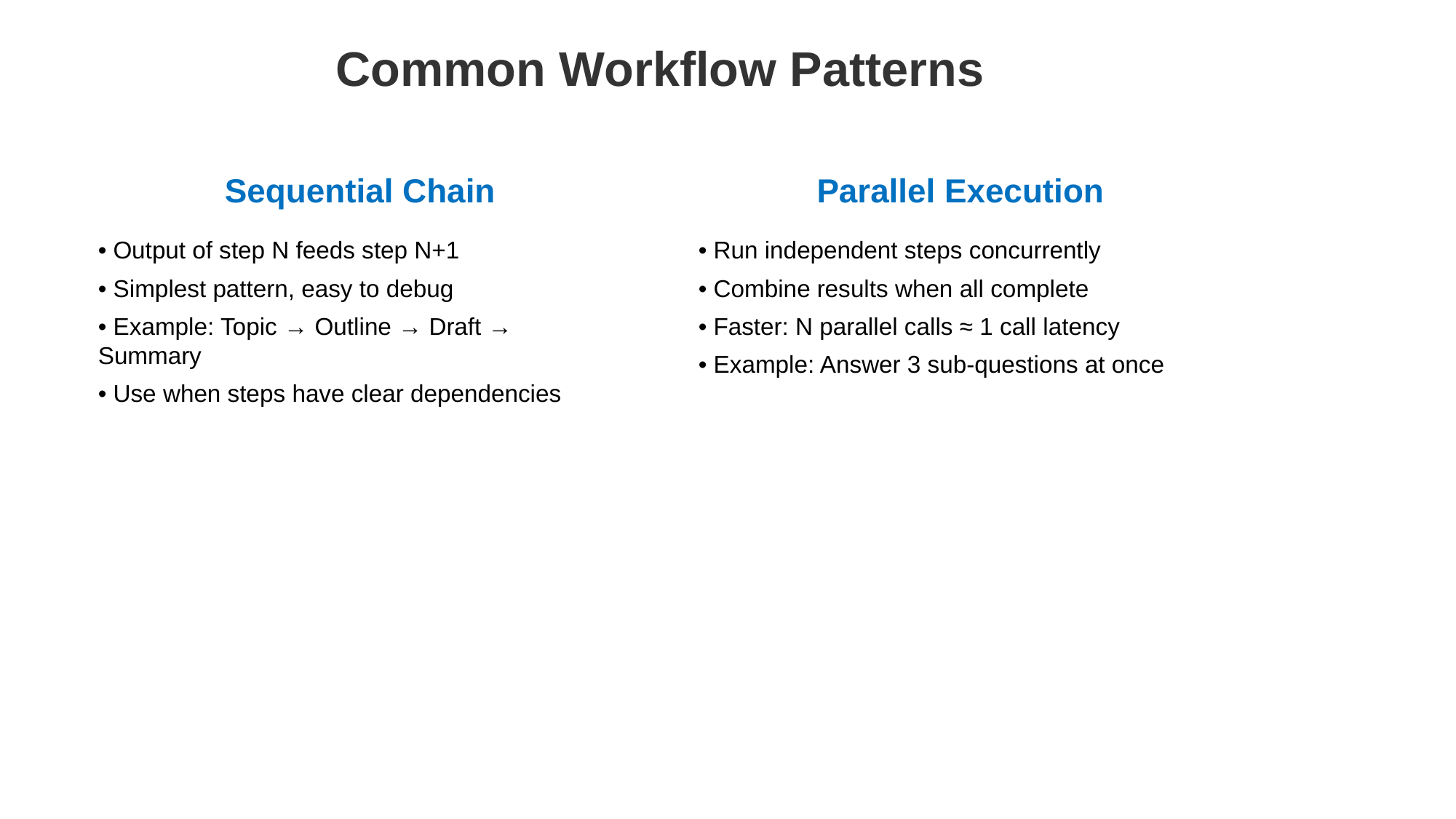

Common Workflow Patterns
Sequential Chain
Parallel Execution
• Output of step N feeds step N+1
• Simplest pattern, easy to debug
• Example: Topic → Outline → Draft → Summary
• Use when steps have clear dependencies
• Run independent steps concurrently
• Combine results when all complete
• Faster: N parallel calls ≈ 1 call latency
• Example: Answer 3 sub-questions at once